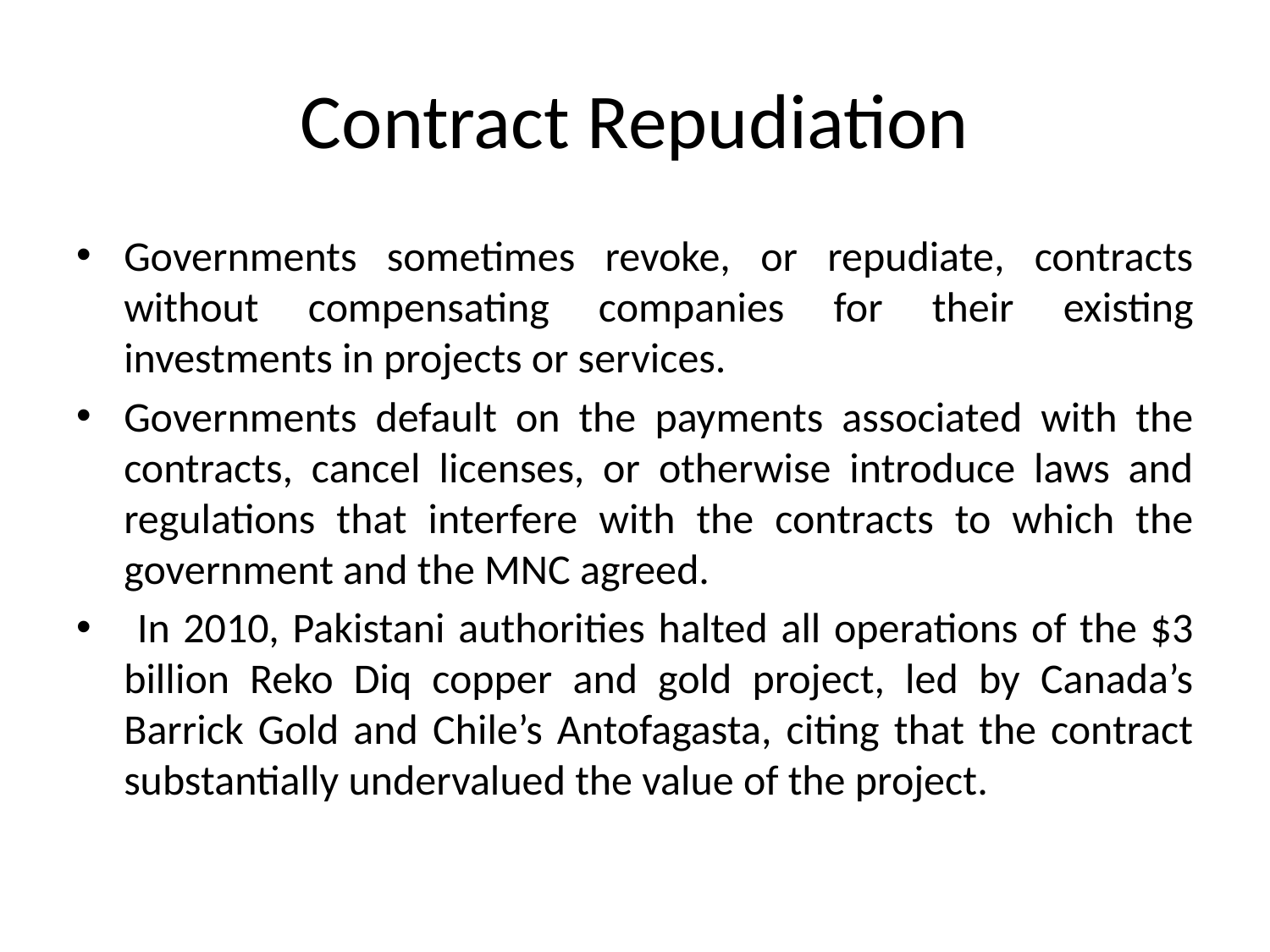

# Contract Repudiation
Governments sometimes revoke, or repudiate, contracts without compensating companies for their existing investments in projects or services.
Governments default on the payments associated with the contracts, cancel licenses, or otherwise introduce laws and regulations that interfere with the contracts to which the government and the MNC agreed.
 In 2010, Pakistani authorities halted all operations of the $3 billion Reko Diq copper and gold project, led by Canada’s Barrick Gold and Chile’s Antofagasta, citing that the contract substantially undervalued the value of the project.